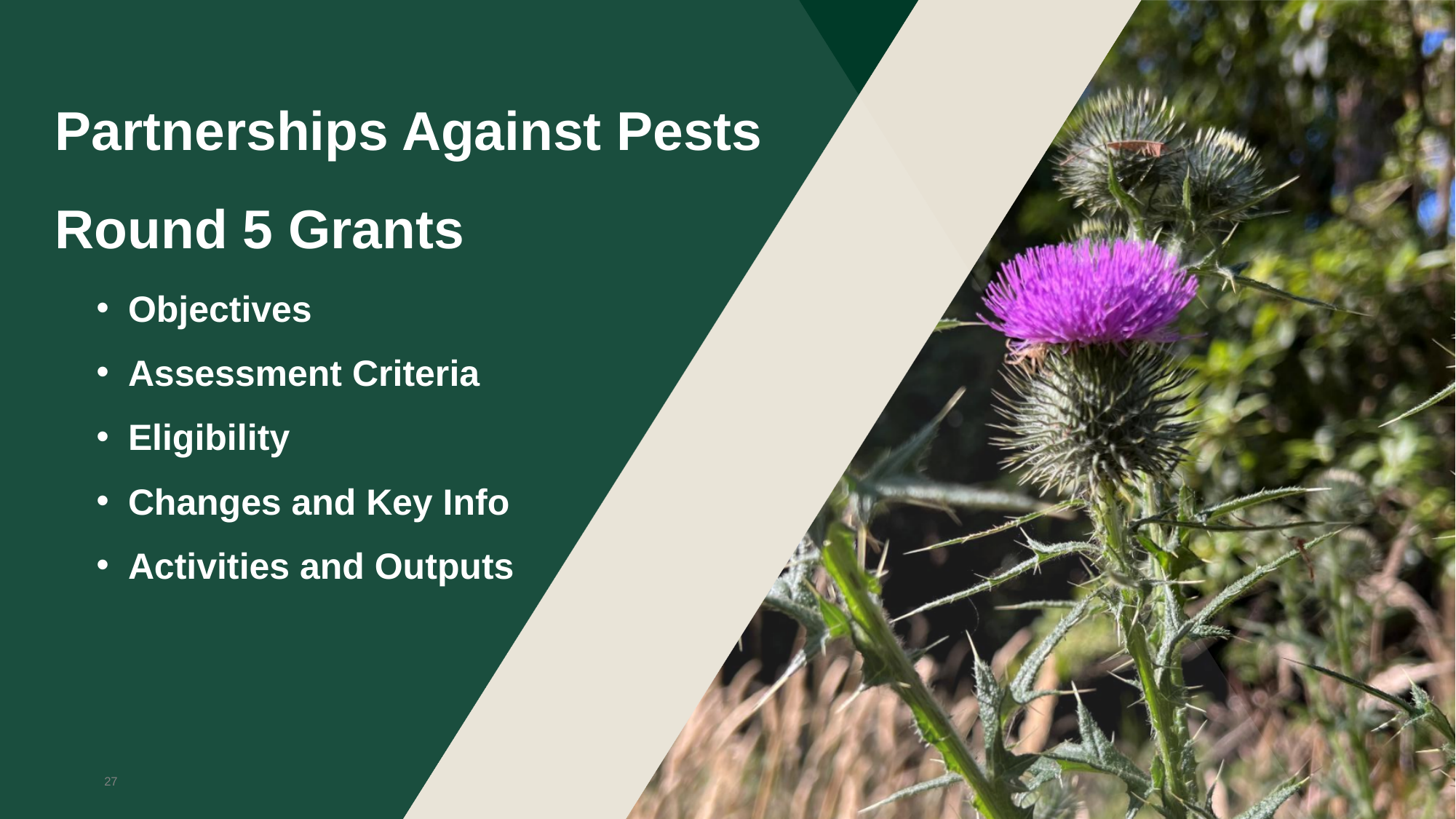

# Partnerships Against Pests Round 5 Grants
Objectives
Assessment Criteria
Eligibility
Changes and Key Info
Activities and Outputs

27